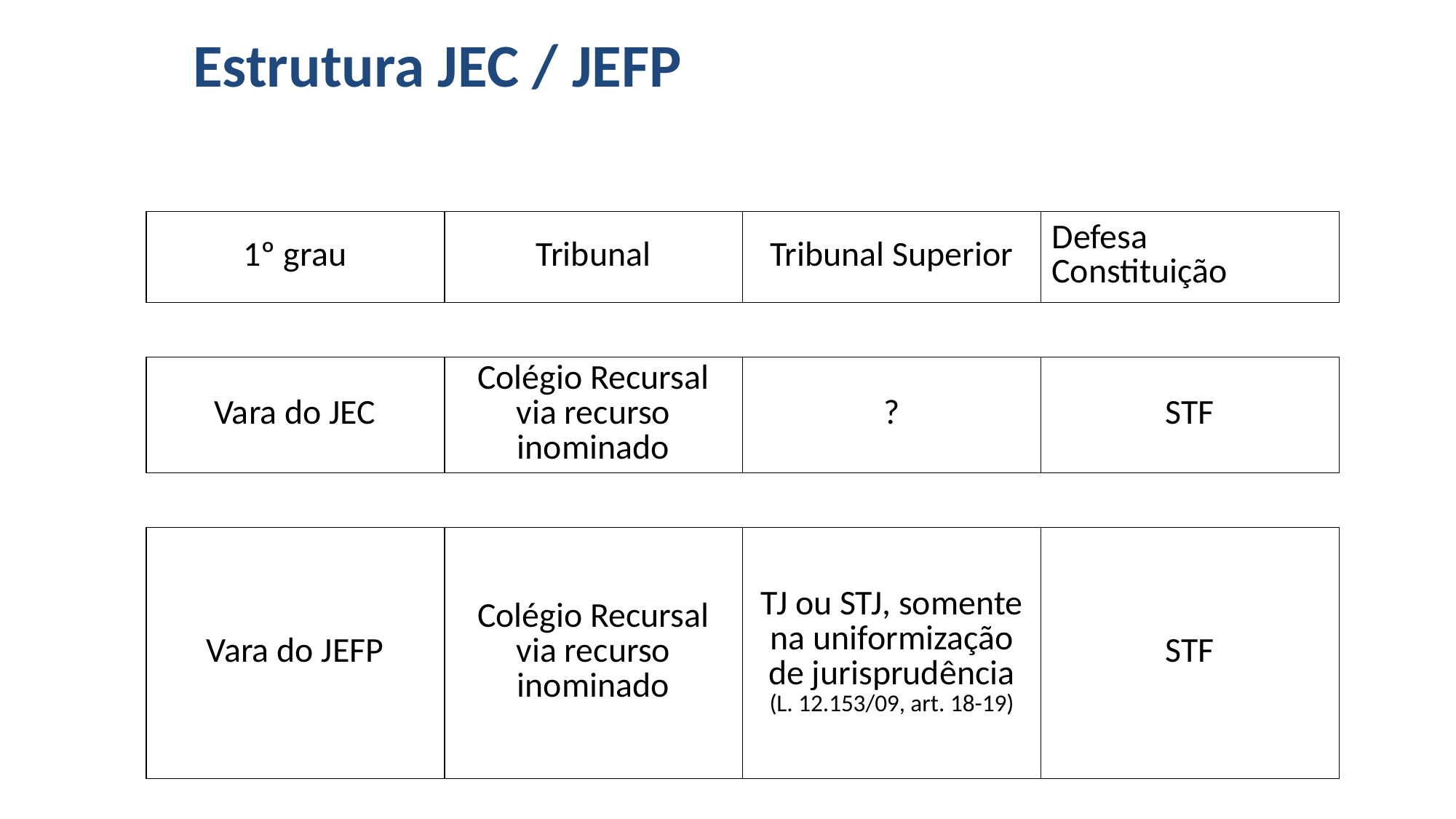

# Estrutura JEC / JEFP
| 1º grau | Tribunal | Tribunal Superior | Defesa Constituição |
| --- | --- | --- | --- |
|  |  |  |  |
| Vara do JEC | Colégio Recursal via recurso inominado | ? | STF |
|  |  |  |  |
| Vara do JEFP | Colégio Recursal via recurso inominado | TJ ou STJ, somente na uniformização de jurisprudência (L. 12.153/09, art. 18-19) | STF |